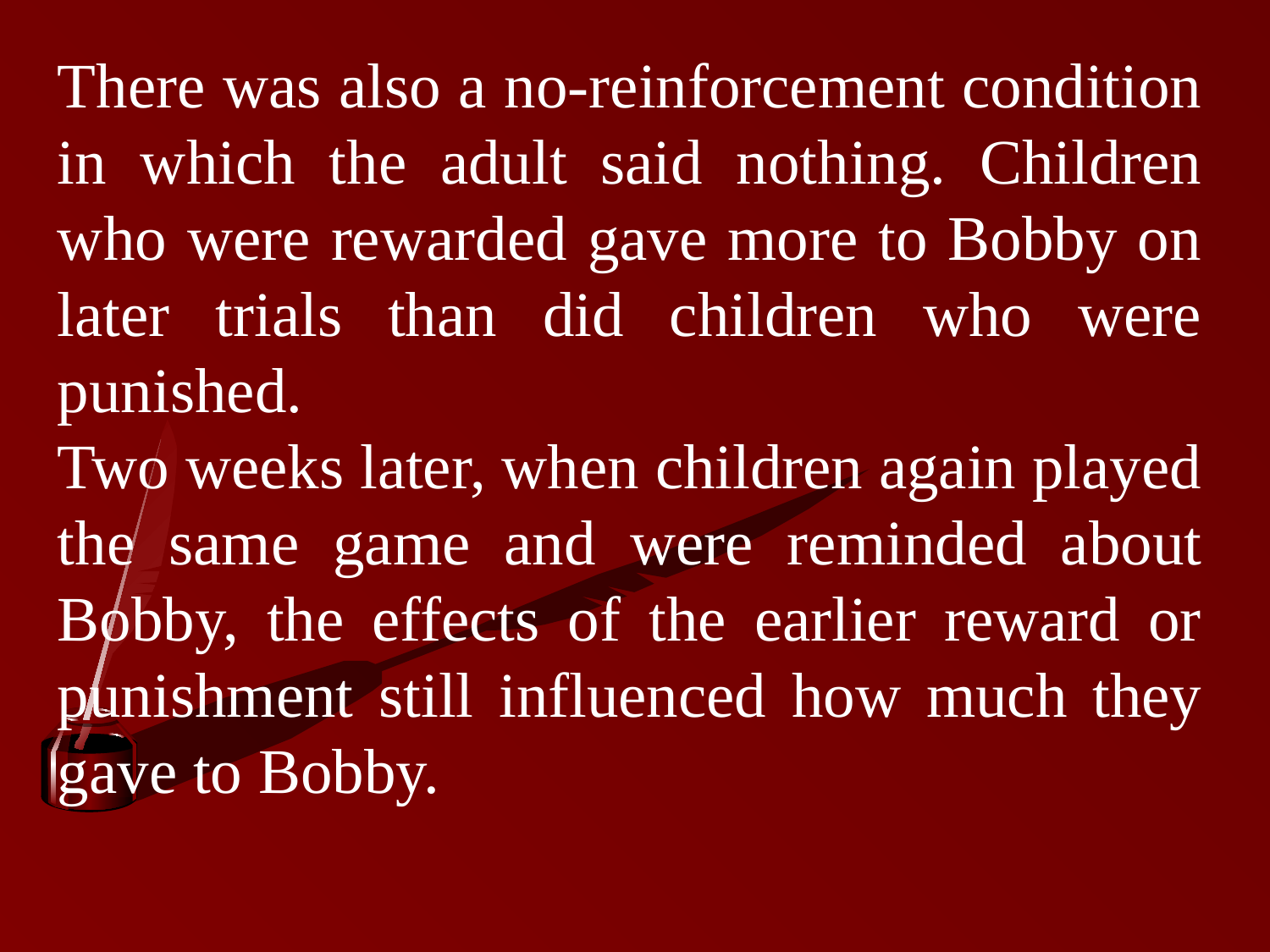

There was also a no-reinforcement condition in which the adult said nothing. Children who were rewarded gave more to Bobby on later trials than did children who were punished.
Two weeks later, when children again played the same game and were reminded about Bobby, the effects of the earlier reward or punishment still influenced how much they gave to Bobby.